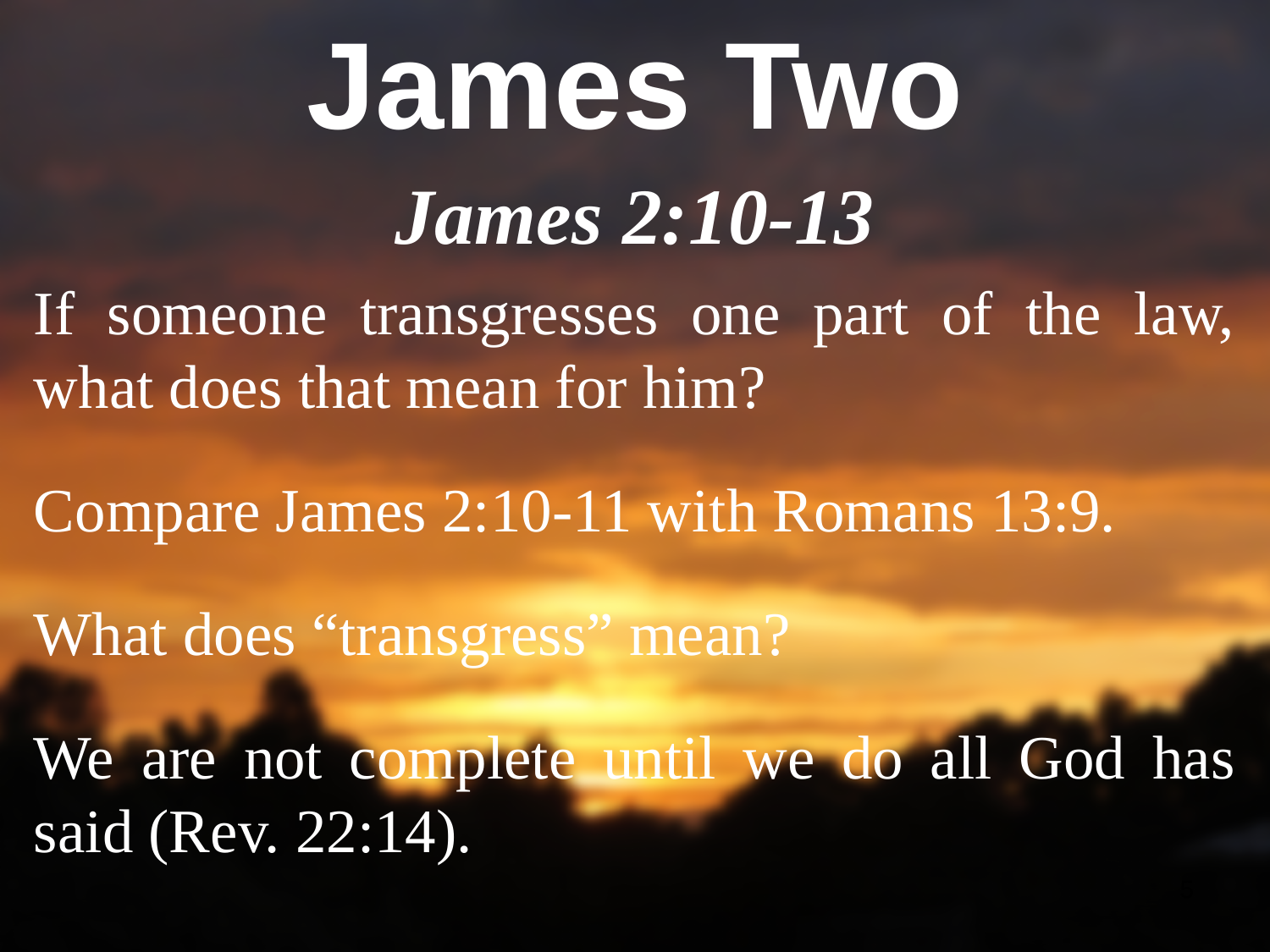

# James Two
James 2:10-13
If someone transgresses one part of the law, what does that mean for him?

Compare James 2:10-11 with Romans 13:9.

What does “transgress” mean?

We are not complete until we do all God has said (Rev. 22:14).
5